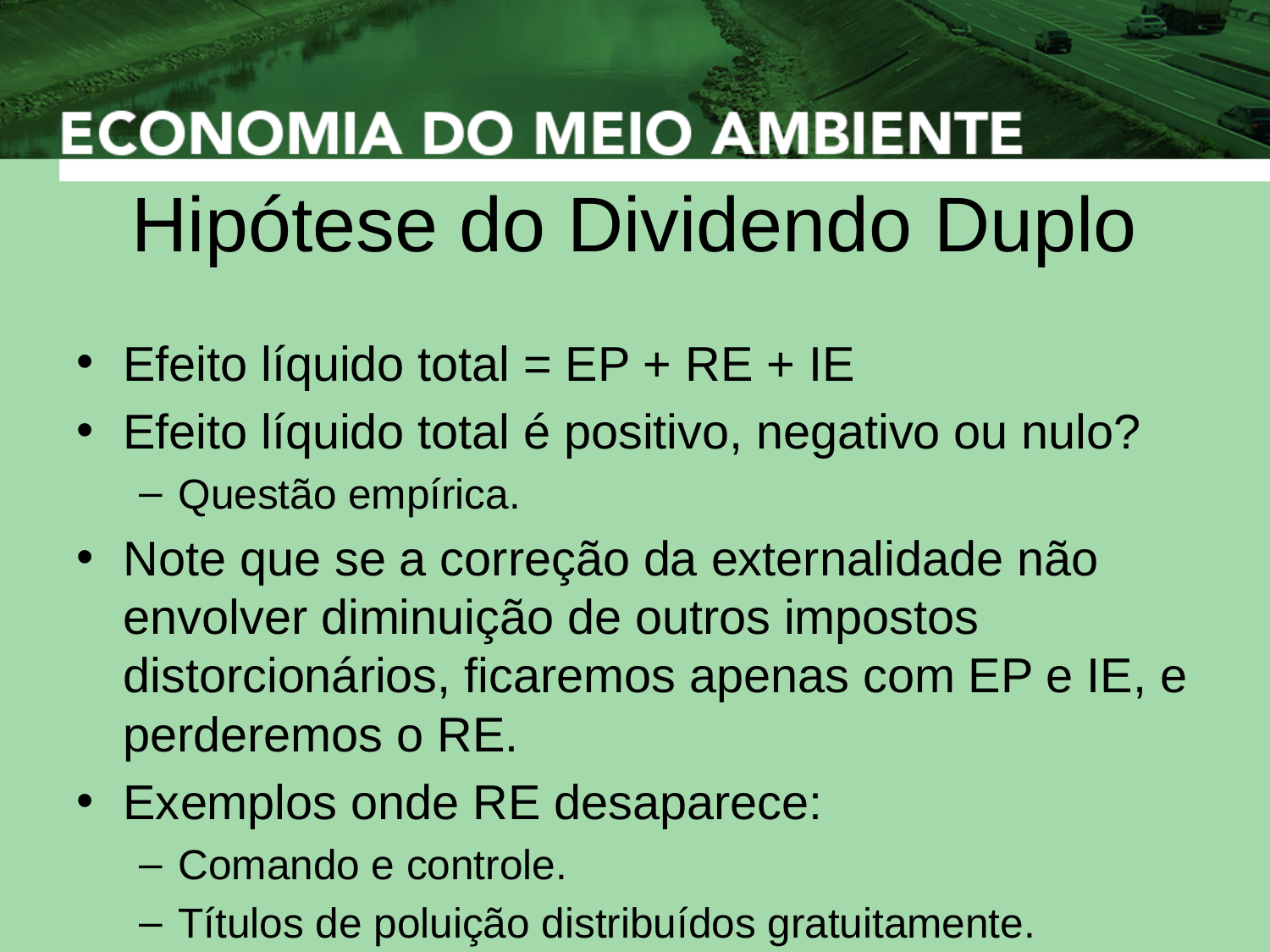

# Hipótese do Dividendo Duplo
Efeito líquido total = EP + RE + IE
Efeito líquido total é positivo, negativo ou nulo?
Questão empírica.
Note que se a correção da externalidade não envolver diminuição de outros impostos distorcionários, ficaremos apenas com EP e IE, e perderemos o RE.
Exemplos onde RE desaparece:
Comando e controle.
Títulos de poluição distribuídos gratuitamente.